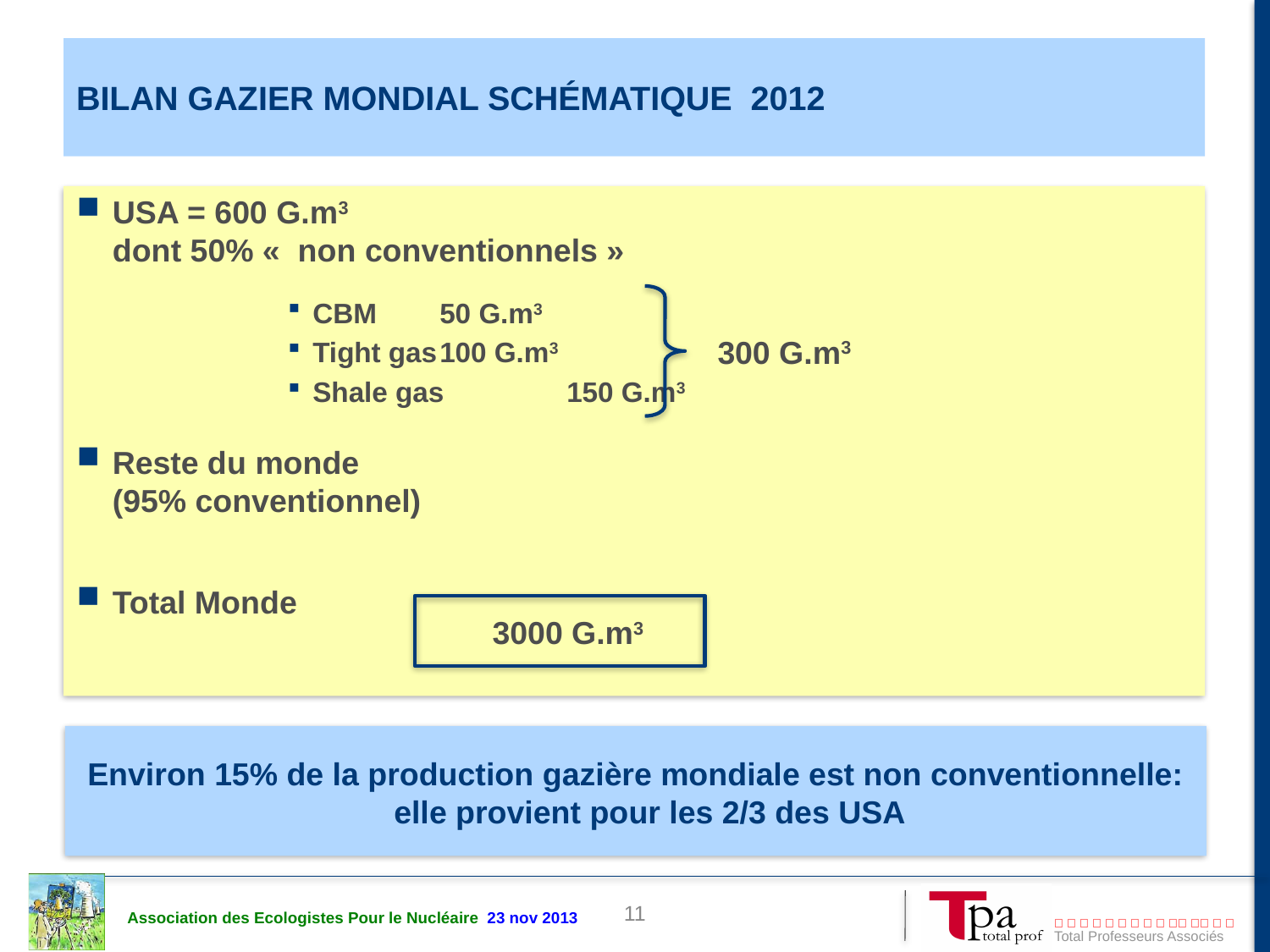

# Bilan gazier mondial schématique  2012

USA = 600 G.m3
dont 50% «  non conventionnels »
CBM	50 G.m3
Tight gas	100 G.m3
Shale gas	150 G.m3

300 G.m3
Reste du monde
(95% conventionnel)
Total Monde

3000 G.m3

Environ 15% de la production gazière mondiale est non conventionnelle:
elle provient pour les 2/3 des USA